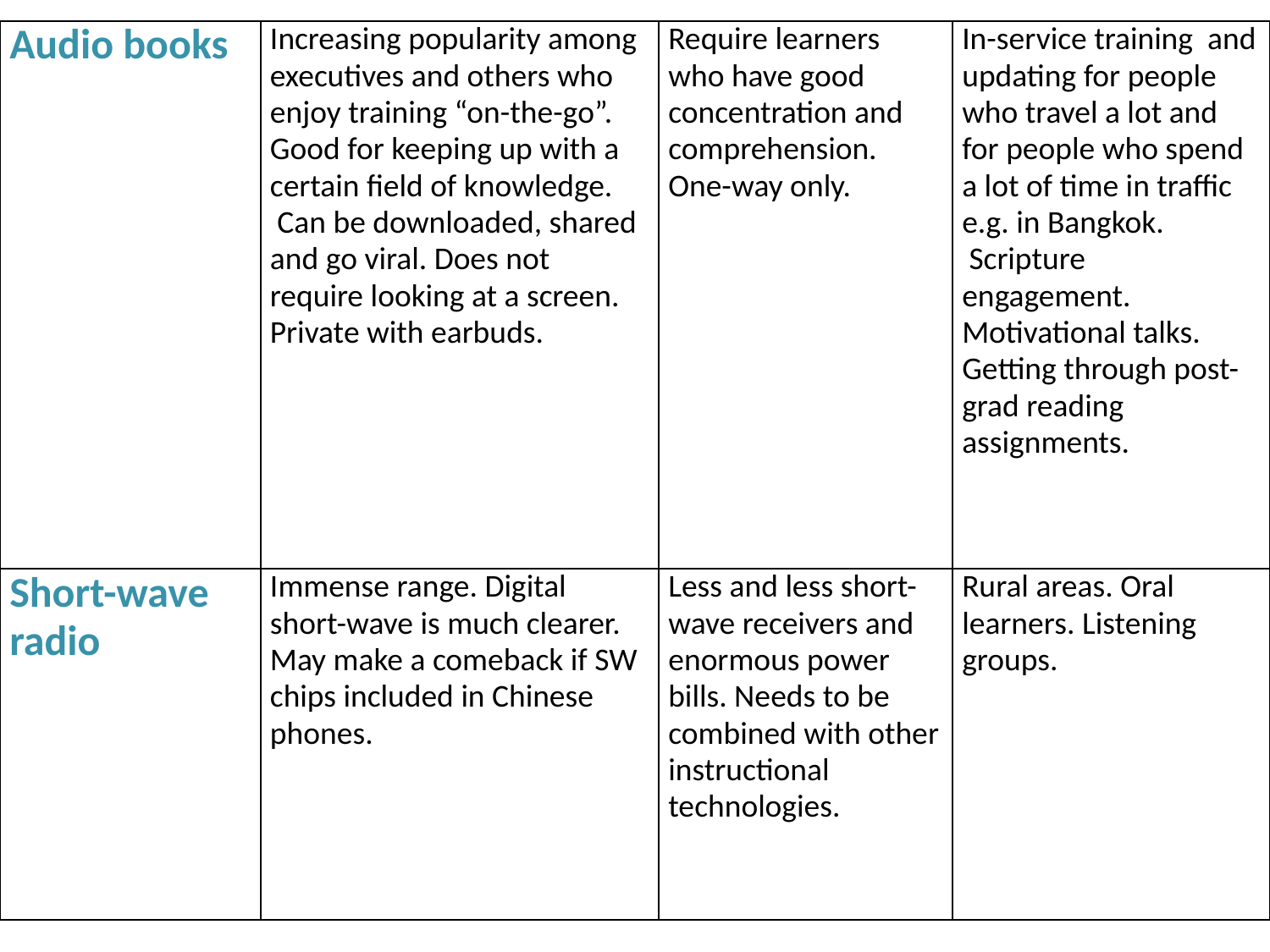

| Audio books | Increasing popularity among executives and others who enjoy training “on-the-go”. Good for keeping up with a certain field of knowledge. Can be downloaded, shared and go viral. Does not require looking at a screen. Private with earbuds. | Require learners who have good concentration and comprehension. One-way only. | In-service training and updating for people who travel a lot and for people who spend a lot of time in traffic e.g. in Bangkok. Scripture engagement. Motivational talks. Getting through post-grad reading assignments. |
| --- | --- | --- | --- |
| Short-wave radio | Immense range. Digital short-wave is much clearer. May make a comeback if SW chips included in Chinese phones. | Less and less short-wave receivers and enormous power bills. Needs to be combined with other instructional technologies. | Rural areas. Oral learners. Listening groups. |